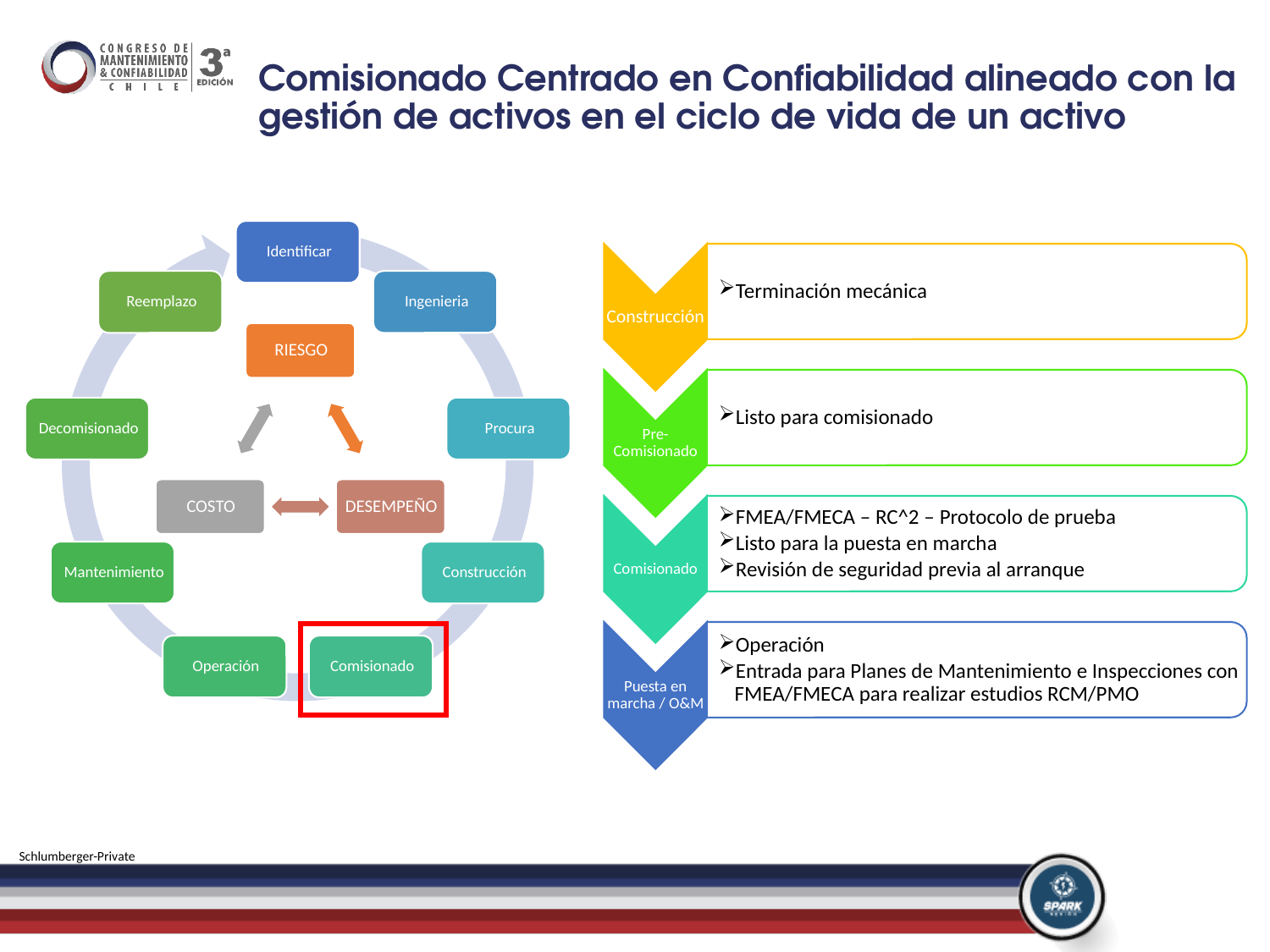

# Comisionado Centrado en Confiabilidad alineado con la gestión de activos en el ciclo de vida de un activo
Identificar
Ingenieria
Procura
Construcción
Comisionado
Operación
Mantenimiento
Decomisionado
Reemplazo
Construcción
Terminación mecánica
Pre-Comisionado
Listo para comisionado
Comisionado
FMEA/FMECA – RC^2 – Protocolo de prueba
Listo para la puesta en marcha
Revisión de seguridad previa al arranque
Puesta en marcha / O&M
Operación
Entrada para Planes de Mantenimiento e Inspecciones con FMEA/FMECA para realizar estudios RCM/PMO
RIESGO

DESEMPEÑO

COSTO